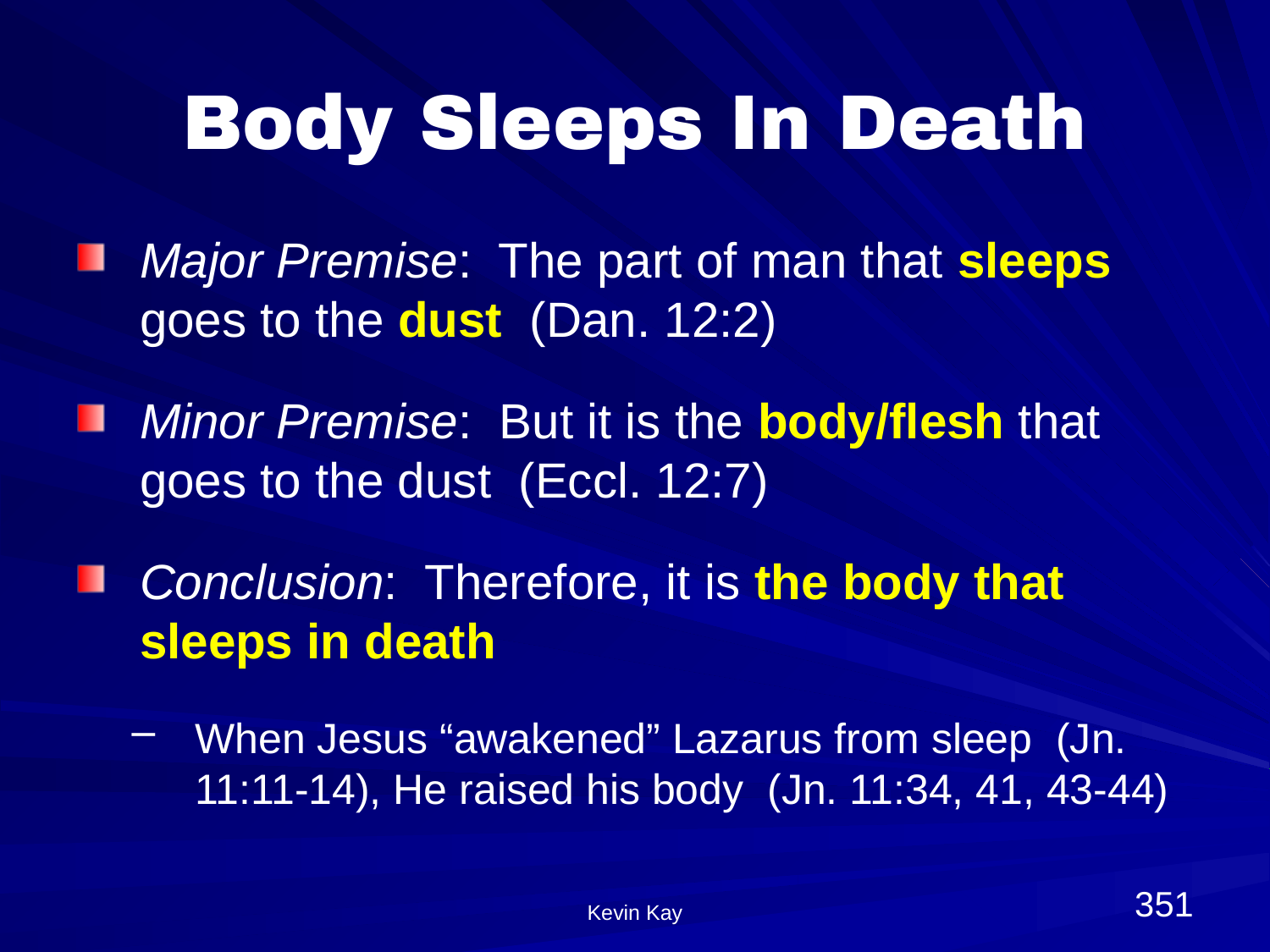

# Body Sleeps In Death
Major Premise:  The part of man that sleeps goes to the dust  (Dan. 12:2)
Minor Premise:  But it is the body/flesh that goes to the dust  (Eccl. 12:7)
Conclusion:  Therefore, it is the body that sleeps in death
When Jesus “awakened” Lazarus from sleep  (Jn. 11:11-14), He raised his body  (Jn. 11:34, 41, 43-44)
351
Kevin Kay